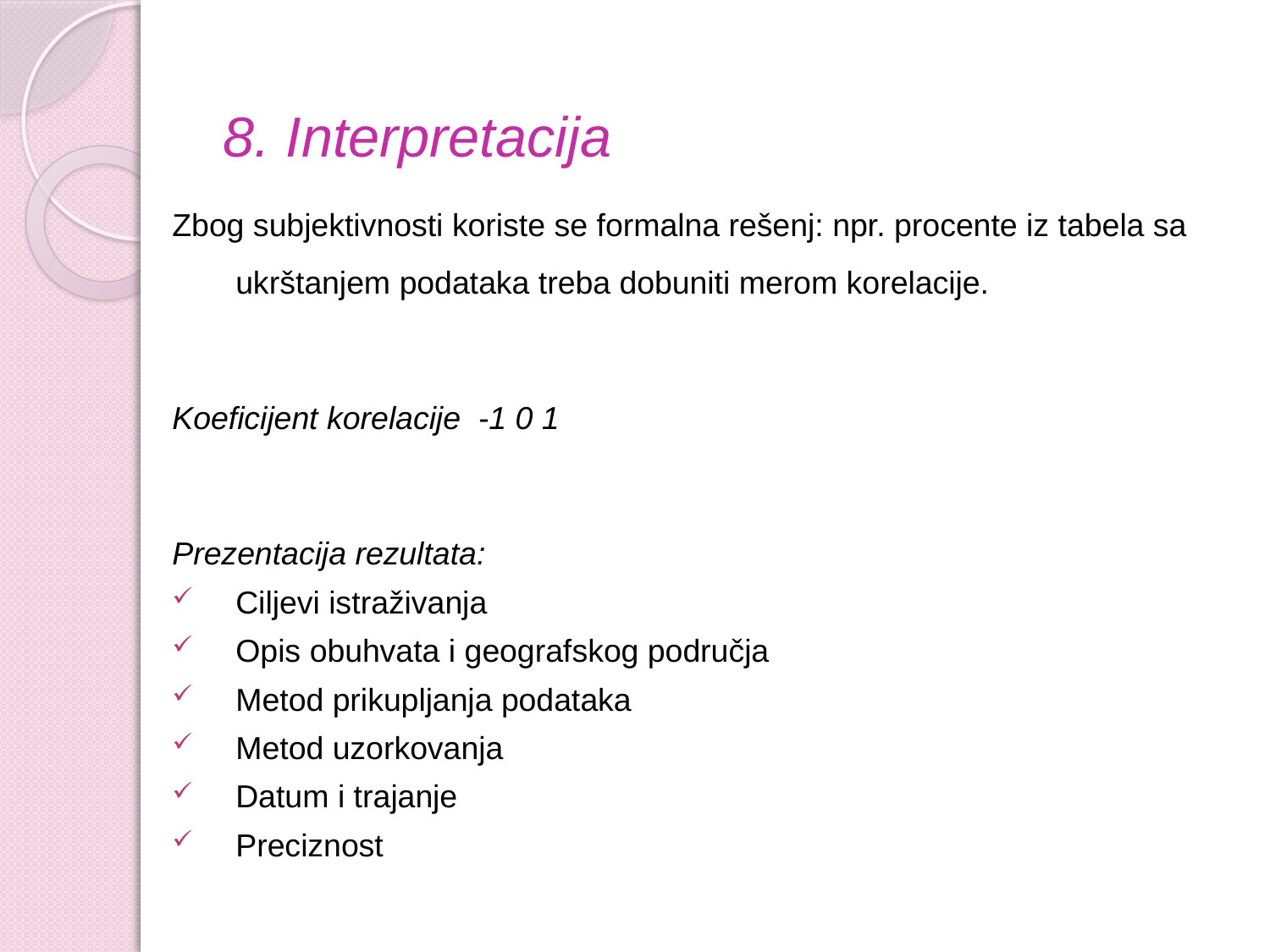

# 8. Interpretacija
Zbog subjektivnosti koriste se formalna rešenj: npr. procente iz tabela sa ukrštanjem podataka treba dobuniti merom korelacije.

Koeficijent korelacije  -1 0 1

Prezentacija rezultata:
Ciljevi istraživanja
Opis obuhvata i geografskog područja
Metod prikupljanja podataka
Metod uzorkovanja
Datum i trajanje
Preciznost